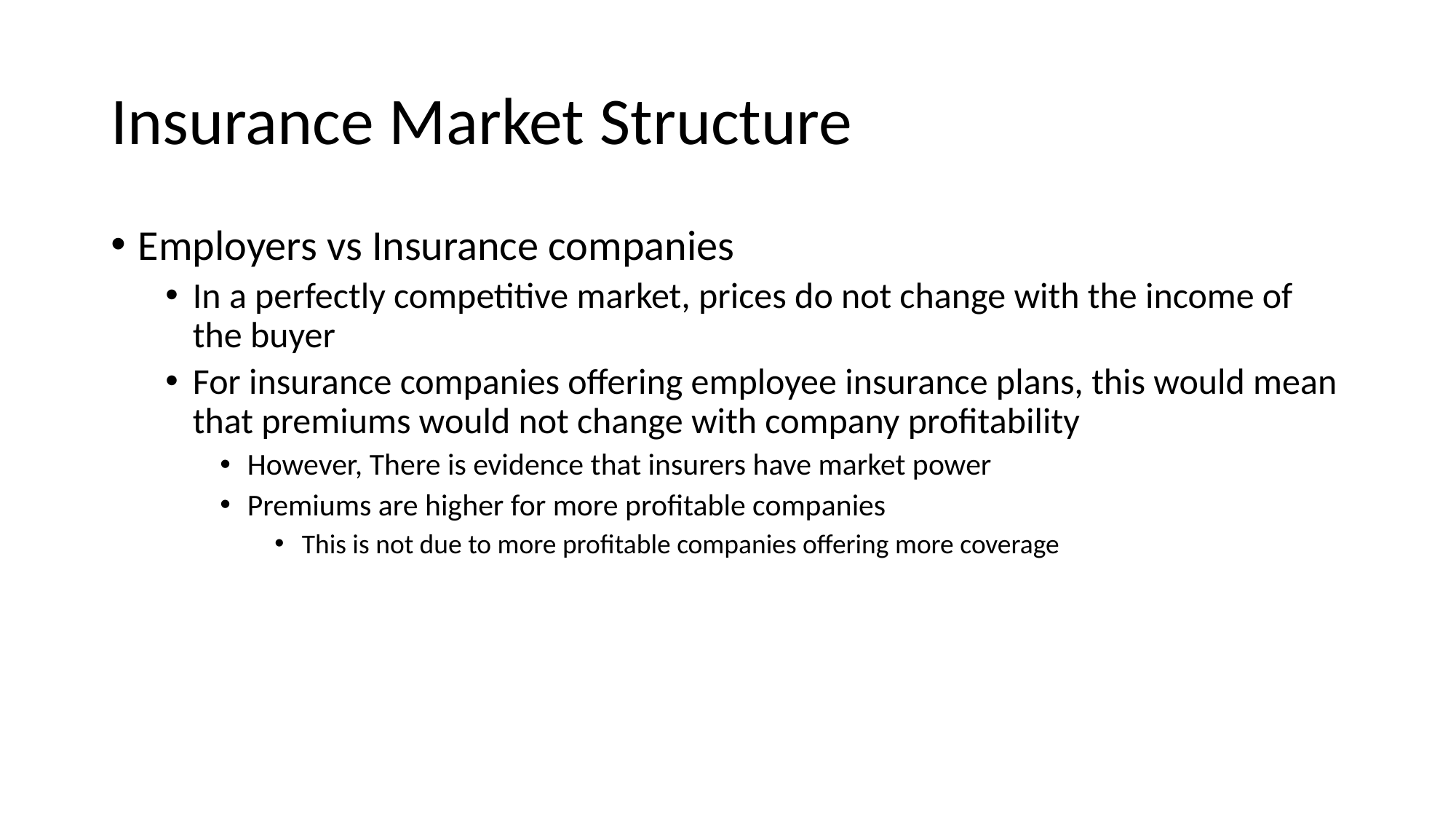

# Insurance Market Structure
Employers vs Insurance companies
In a perfectly competitive market, prices do not change with the income of the buyer
For insurance companies offering employee insurance plans, this would mean that premiums would not change with company profitability
However, There is evidence that insurers have market power
Premiums are higher for more profitable companies
This is not due to more profitable companies offering more coverage